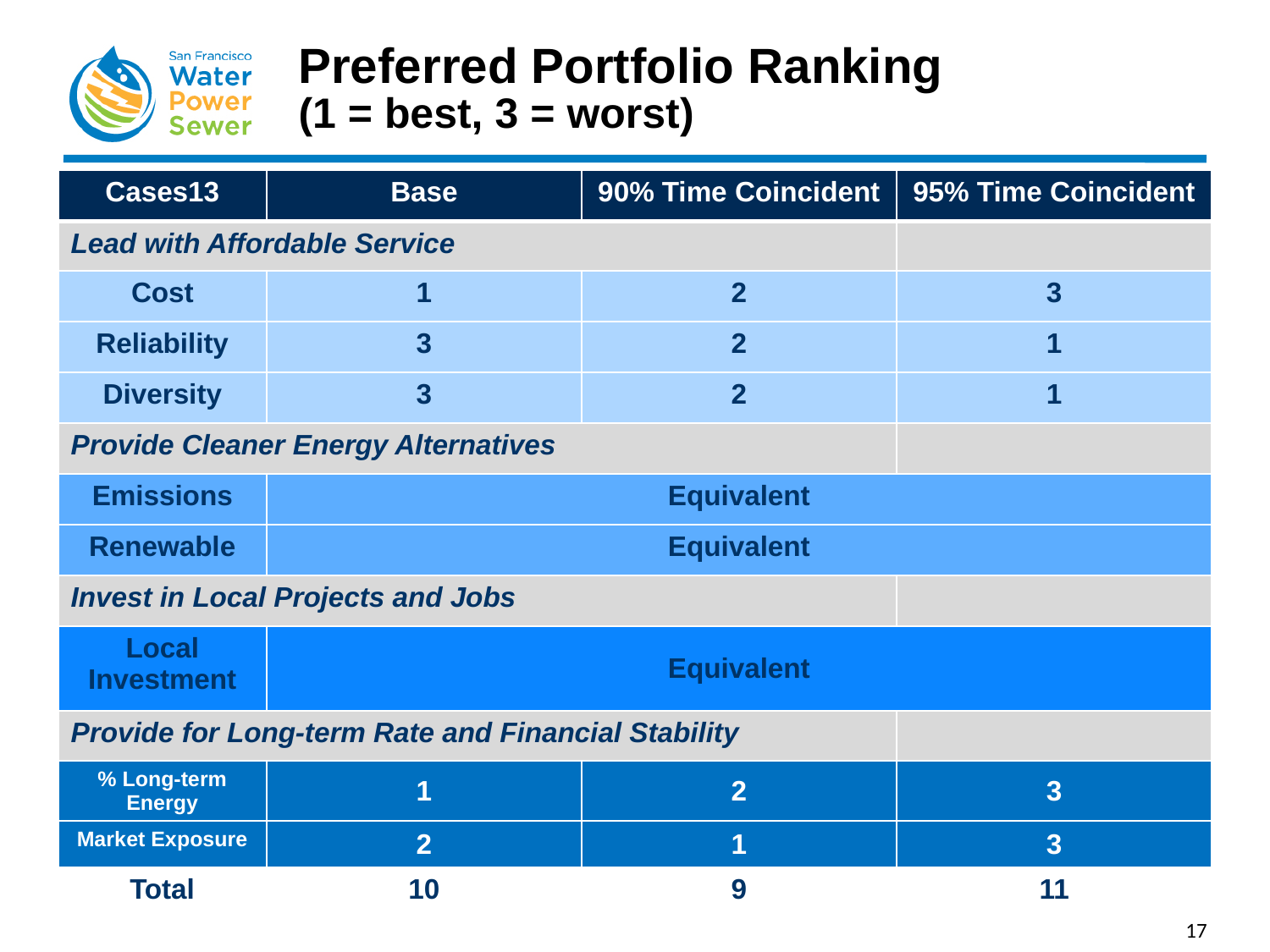

# Preferred Portfolio Ranking (1 = best, 3 = worst)
| Cases13 | Base | 90% Time Coincident | 95% Time Coincident |
| --- | --- | --- | --- |
| Lead with Affordable Service |  |  |  |
| Cost | 1 | 2 | 3 |
| Reliability | 3 | 2 | 1 |
| Diversity | 3 | 2 | 1 |
| Provide Cleaner Energy Alternatives |  |  |  |
| Emissions | Equivalent |  |  |
| Renewable | Equivalent |  |  |
| Invest in Local Projects and Jobs |  |  |  |
| Local Investment | Equivalent |  |  |
| Provide for Long-term Rate and Financial Stability |  |  |  |
| % Long-term Energy | 1 | 2 | 3 |
| Market Exposure | 2 | 1 | 3 |
| Total | 10 | 9 | 11 |
17